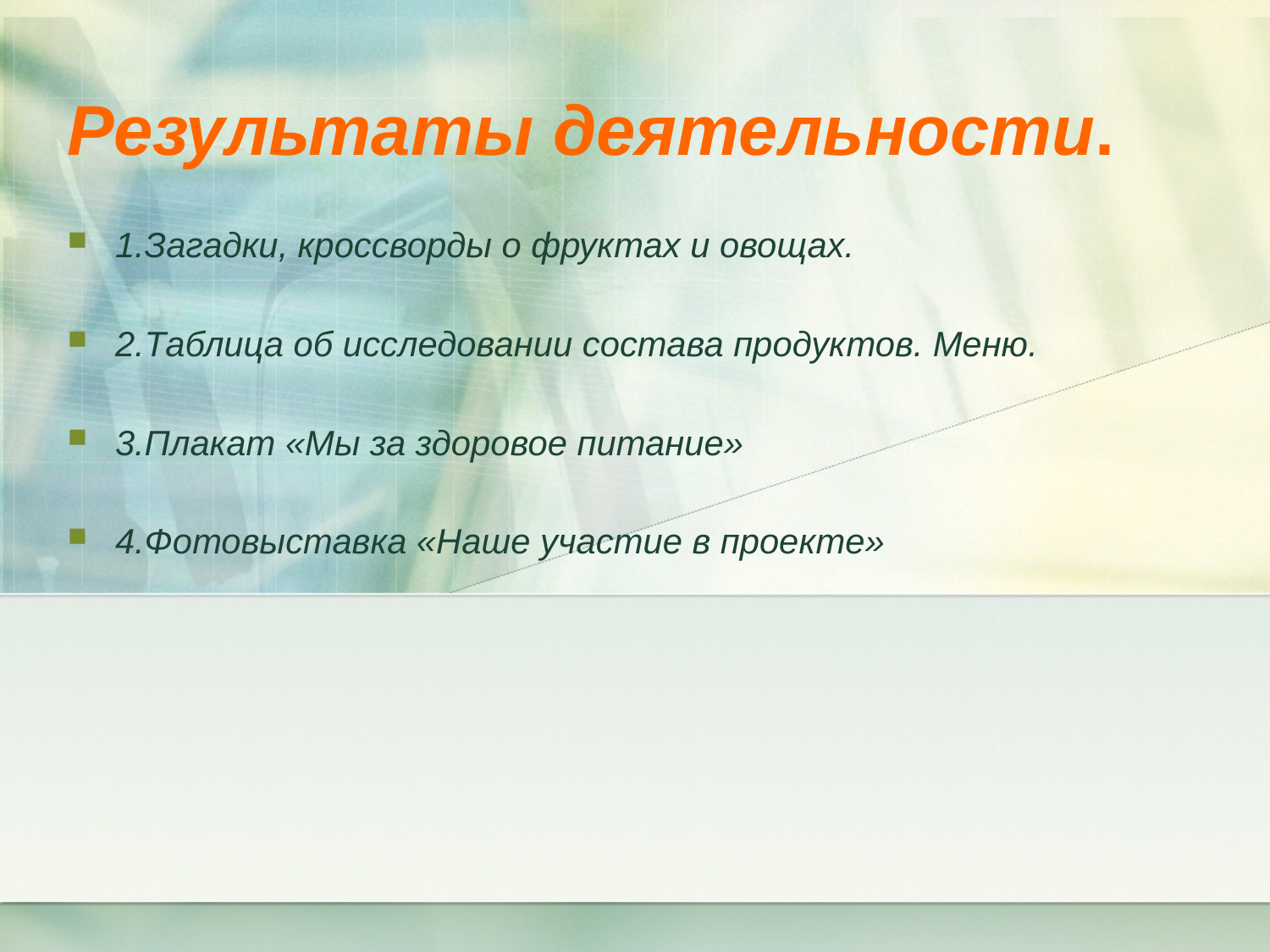

# Результаты деятельности.
1.Загадки, кроссворды о фруктах и овощах.

2.Таблица об исследовании состава продуктов. Меню.

3.Плакат «Мы за здоровое питание»

4.Фотовыставка «Наше участие в проекте»